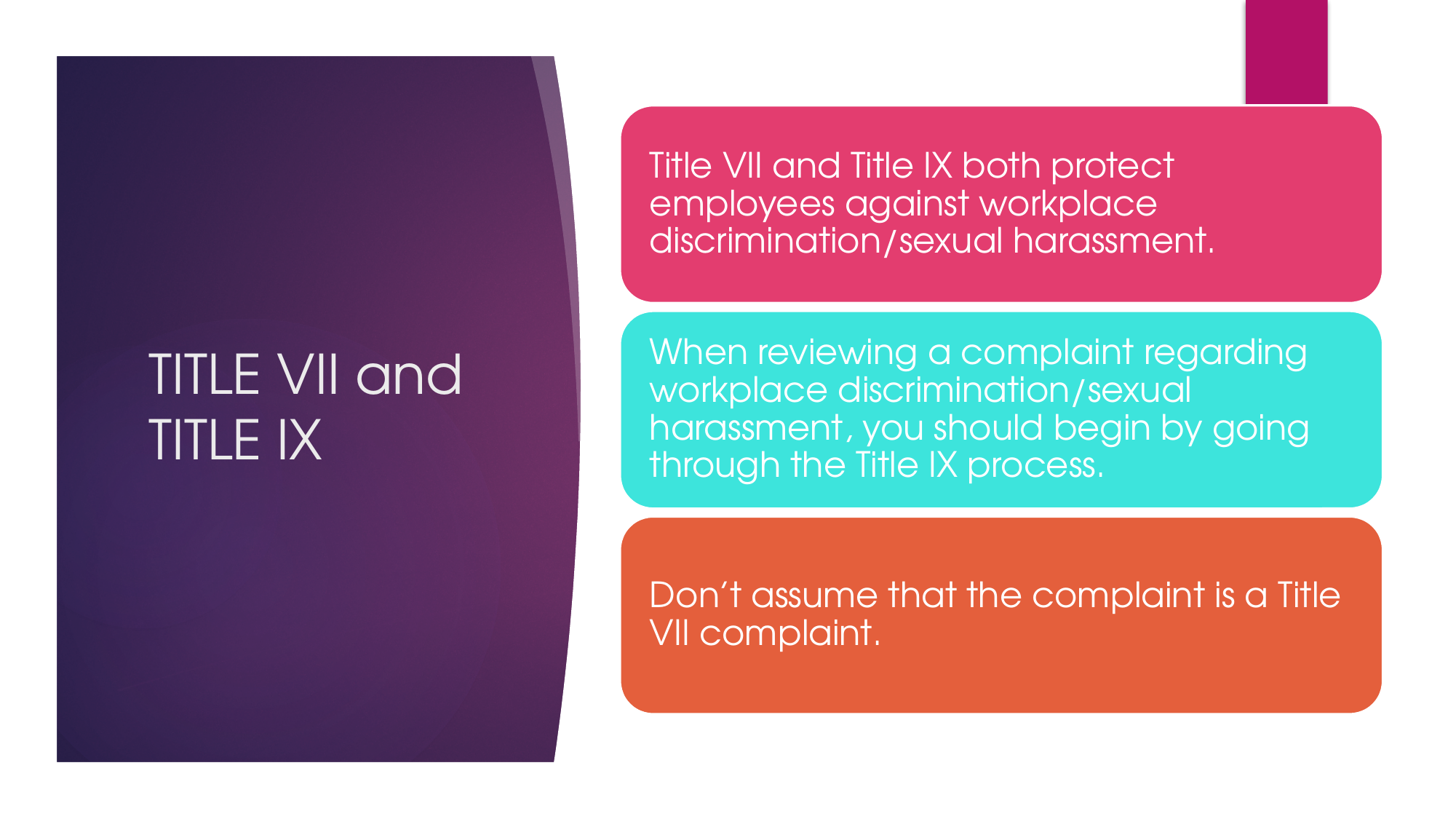

Title VII and Title IX both protect employees against workplace discrimination/sexual harassment.
When reviewing a complaint regarding workplace discrimination/sexual harassment, you should begin by going through the Title IX process.
Don’t assume that the complaint is a Title VII complaint.
# TITLE VII and TITLE IX